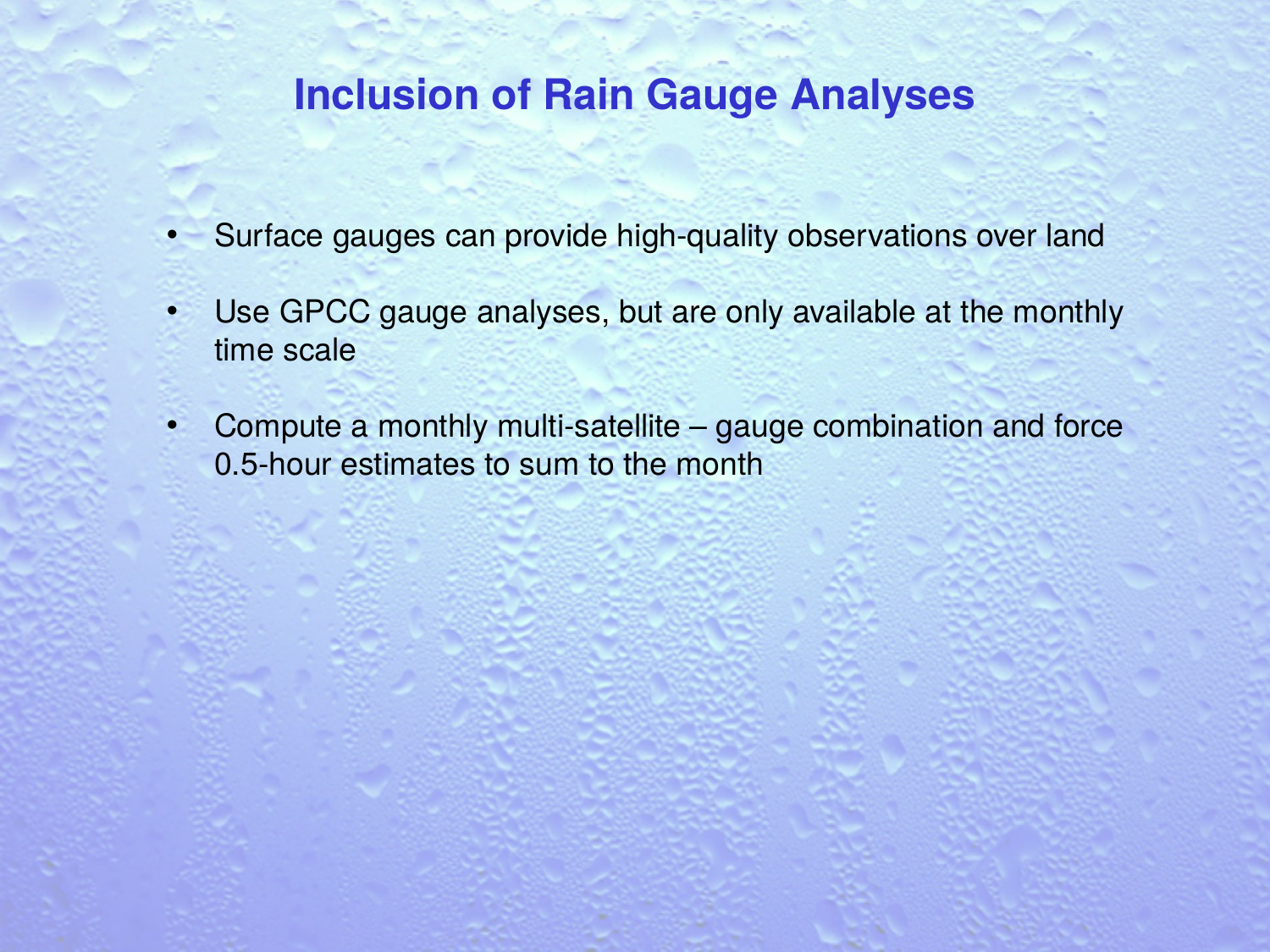

Inclusion of Rain Gauge Analyses
Surface gauges can provide high-quality observations over land

Use GPCC gauge analyses, but are only available at the monthly time scale

Compute a monthly multi-satellite – gauge combination and force 0.5-hour estimates to sum to the month